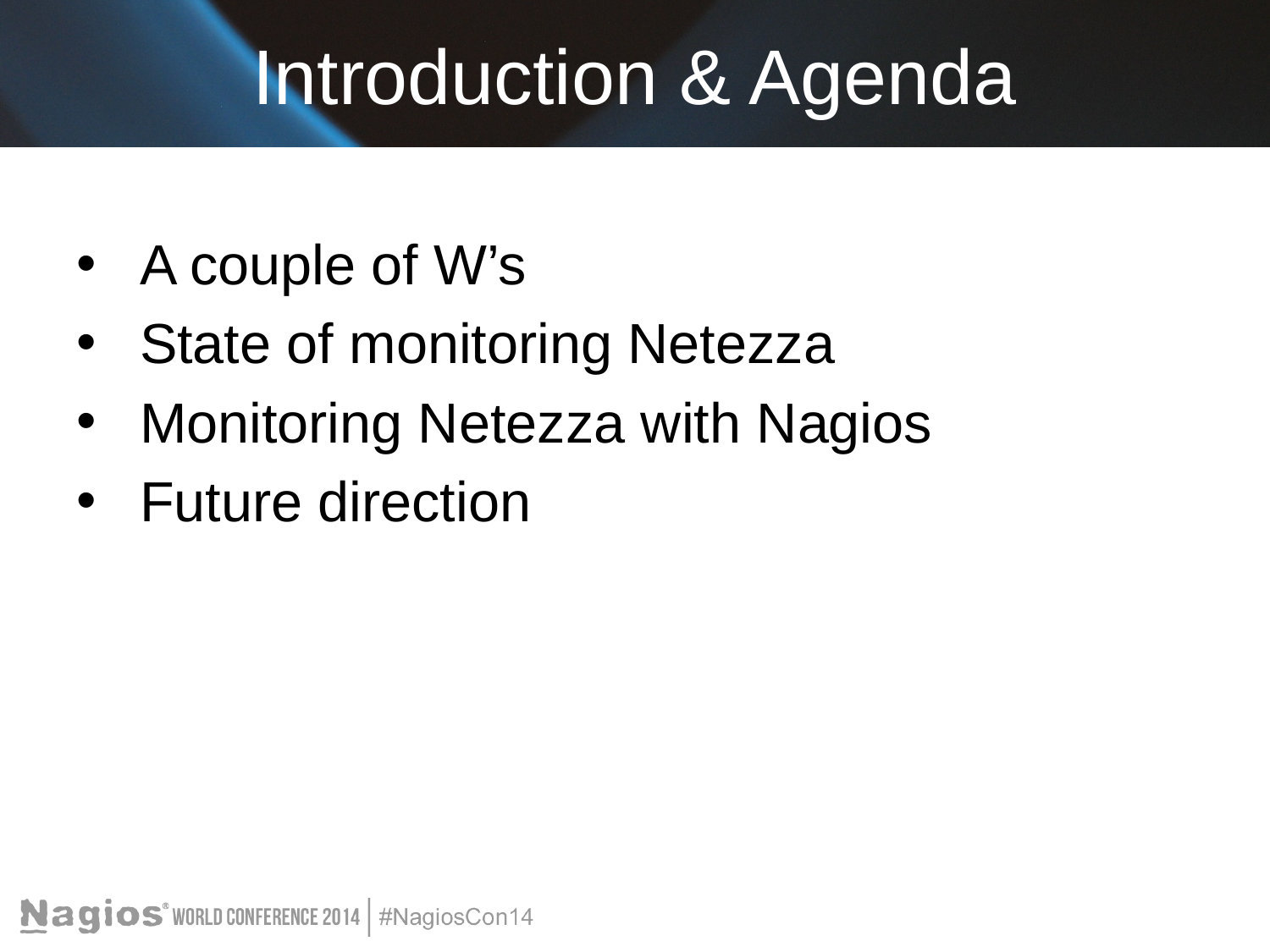

# Introduction & Agenda
A couple of W’s
State of monitoring Netezza
Monitoring Netezza with Nagios
Future direction